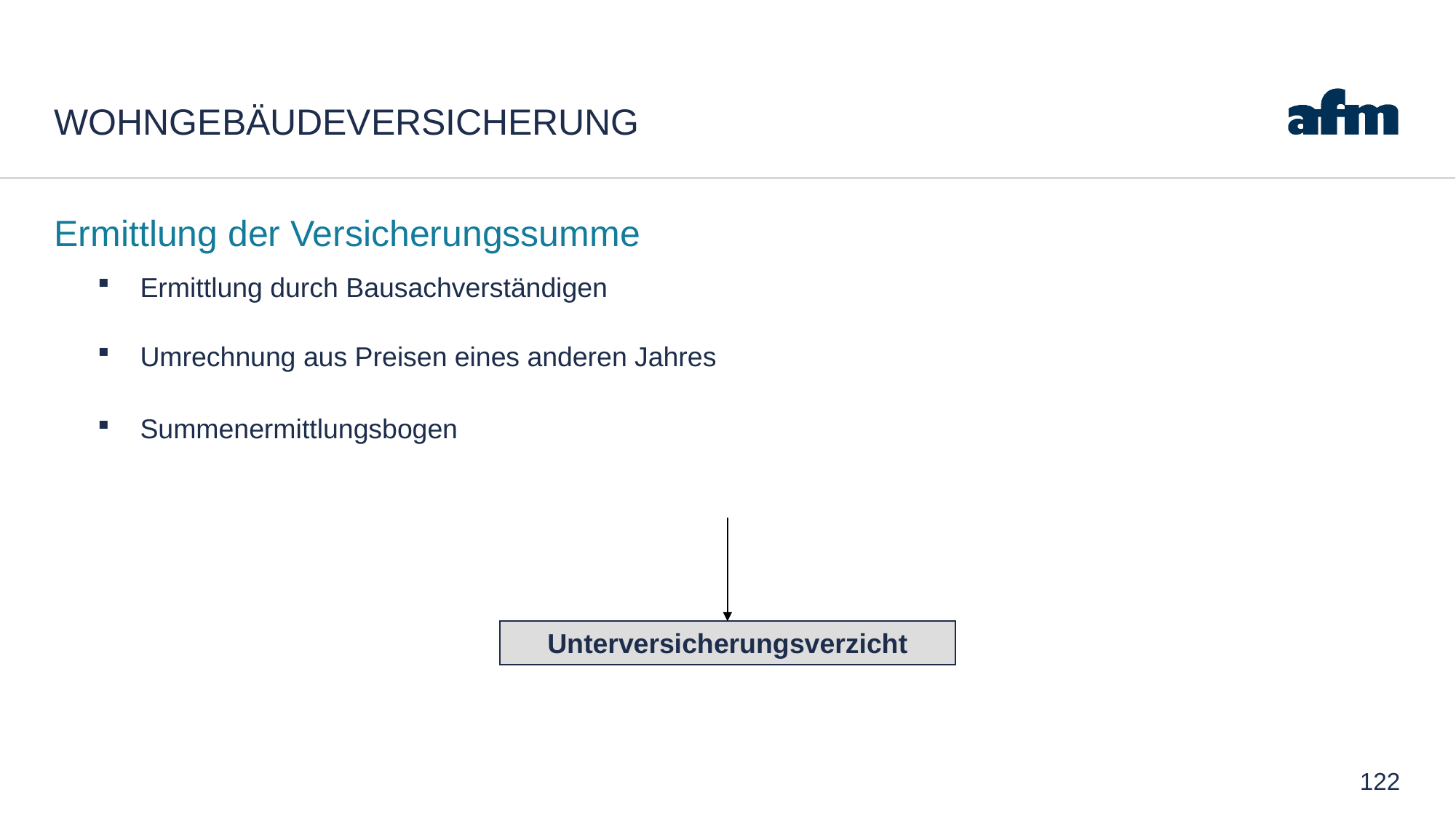

# WohngebäudeVersicherung
Ermittlung der Versicherungssumme

Ermittlung durch Bausachverständigen
Umrechnung aus Preisen eines anderen Jahres

Summenermittlungsbogen

Unterversicherungsverzicht
122